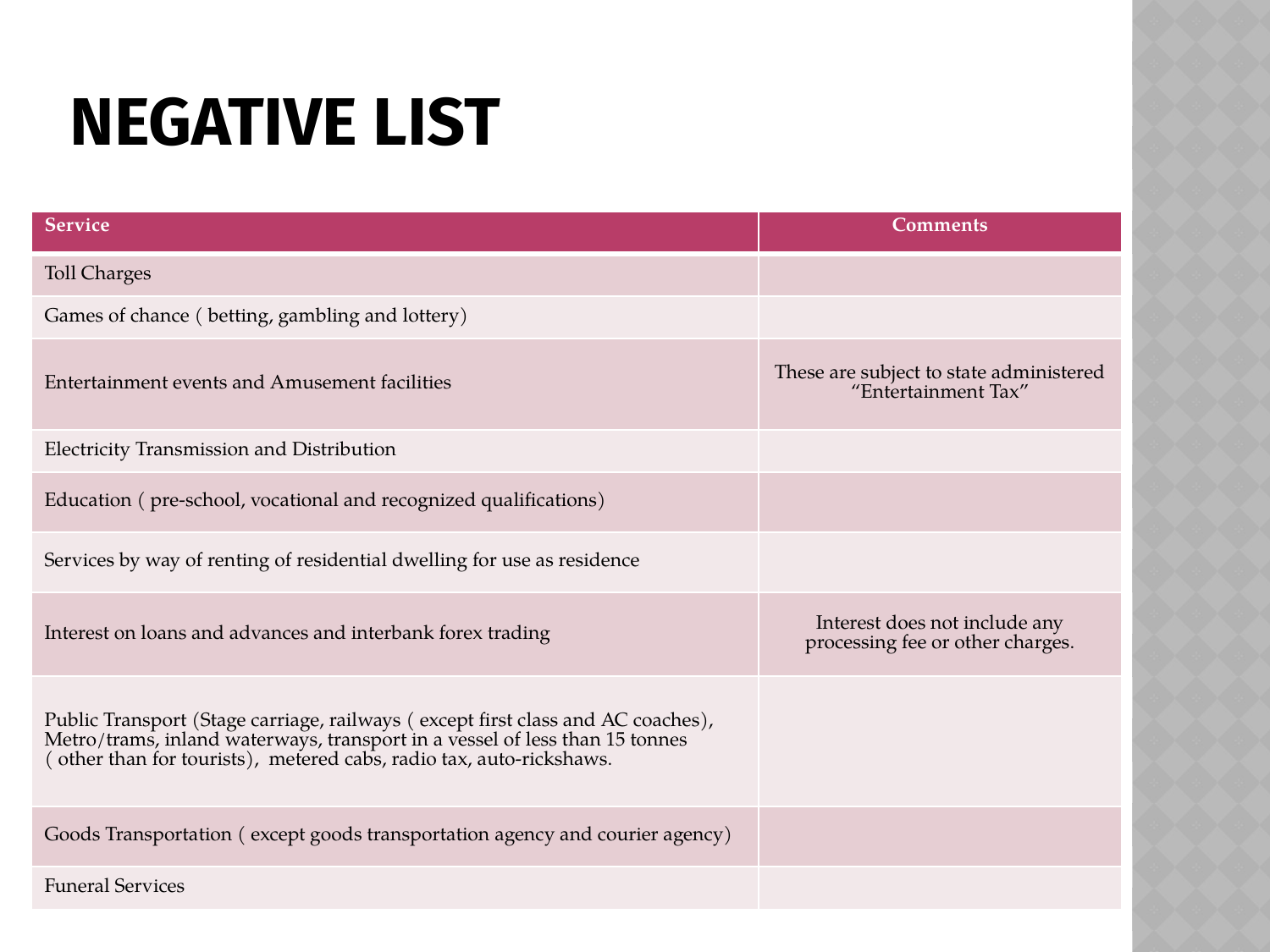

# Negative List
| Service | Comments |
| --- | --- |
| Toll Charges |  |
| Games of chance ( betting, gambling and lottery) |  |
| Entertainment events and Amusement facilities | These are subject to state administered “Entertainment Tax” |
| Electricity Transmission and Distribution |  |
| Education ( pre-school, vocational and recognized qualifications) |  |
| Services by way of renting of residential dwelling for use as residence |  |
| Interest on loans and advances and interbank forex trading | Interest does not include any processing fee or other charges. |
| Public Transport (Stage carriage, railways ( except first class and AC coaches), Metro/trams, inland waterways, transport in a vessel of less than 15 tonnes ( other than for tourists), metered cabs, radio tax, auto-rickshaws. |  |
| Goods Transportation ( except goods transportation agency and courier agency) |  |
| Funeral Services |  |